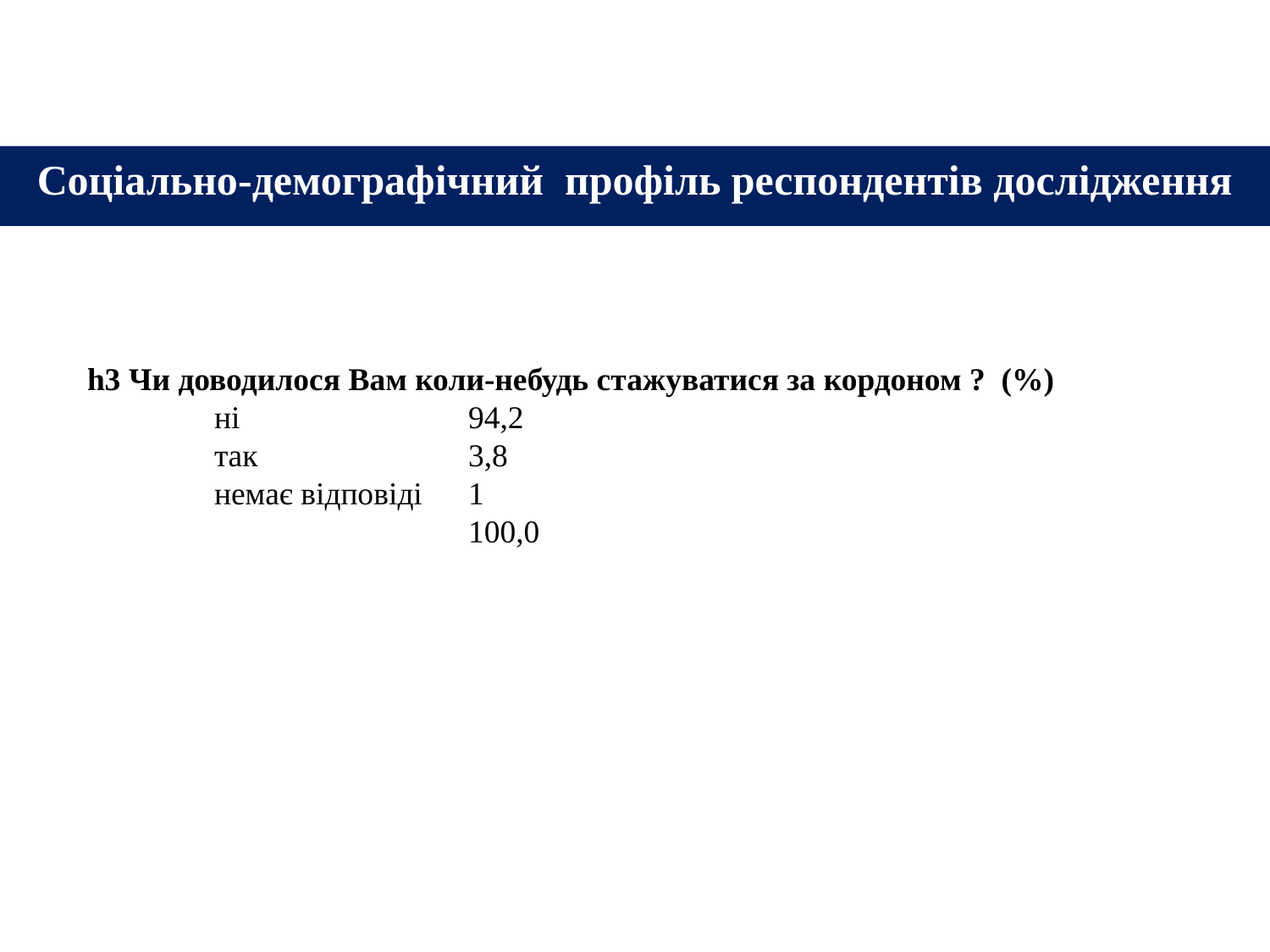

#
Соціально-демографічний  профіль респондентів дослідження

h3 Чи доводилося Вам коли-небудь стажуватися за кордоном ?  (%)
	ні		94,2
	так		3,8
	немає відповіді	1
			100,0